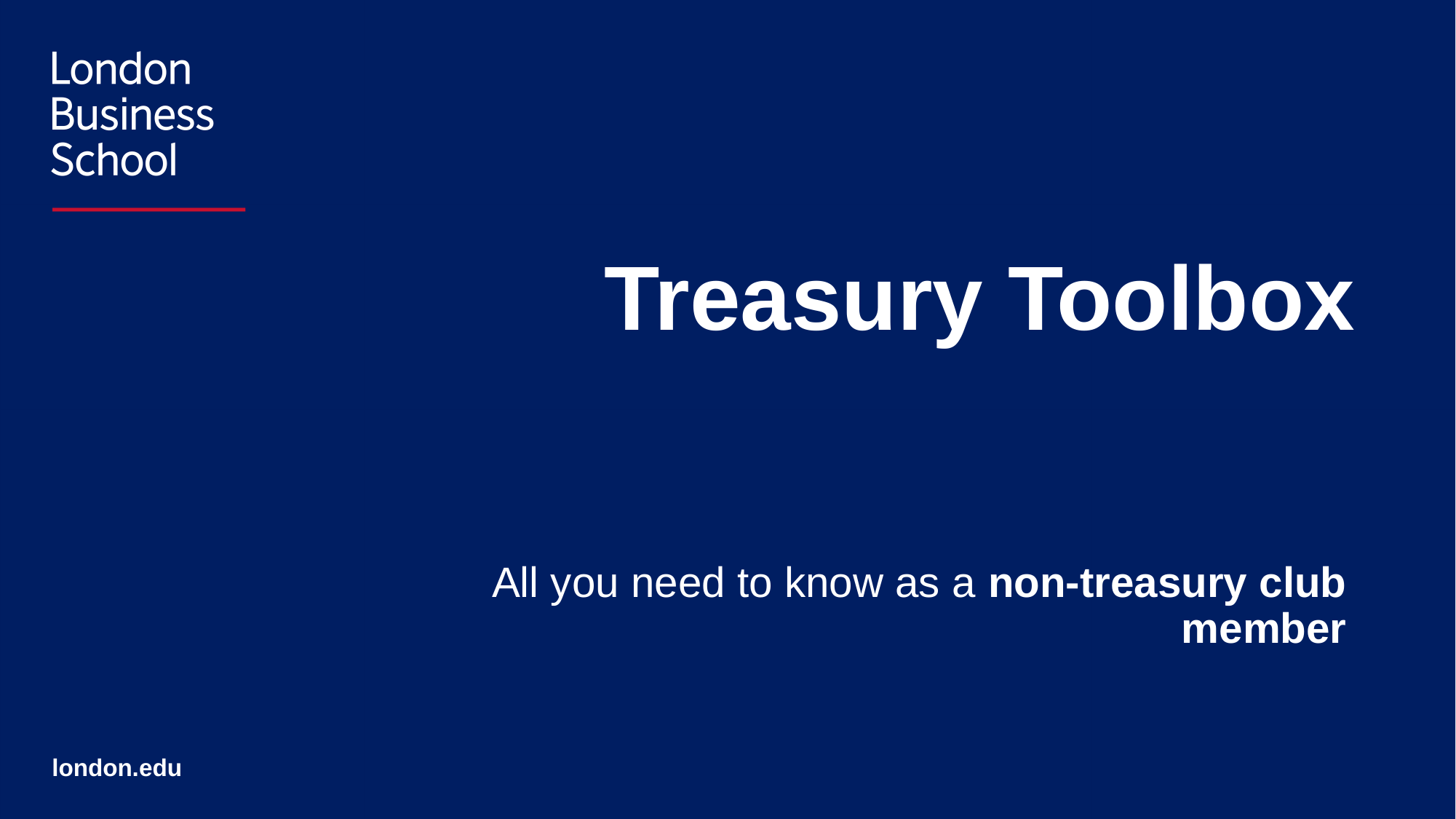

# Treasury Toolbox
All you need to know as a non-treasury club member